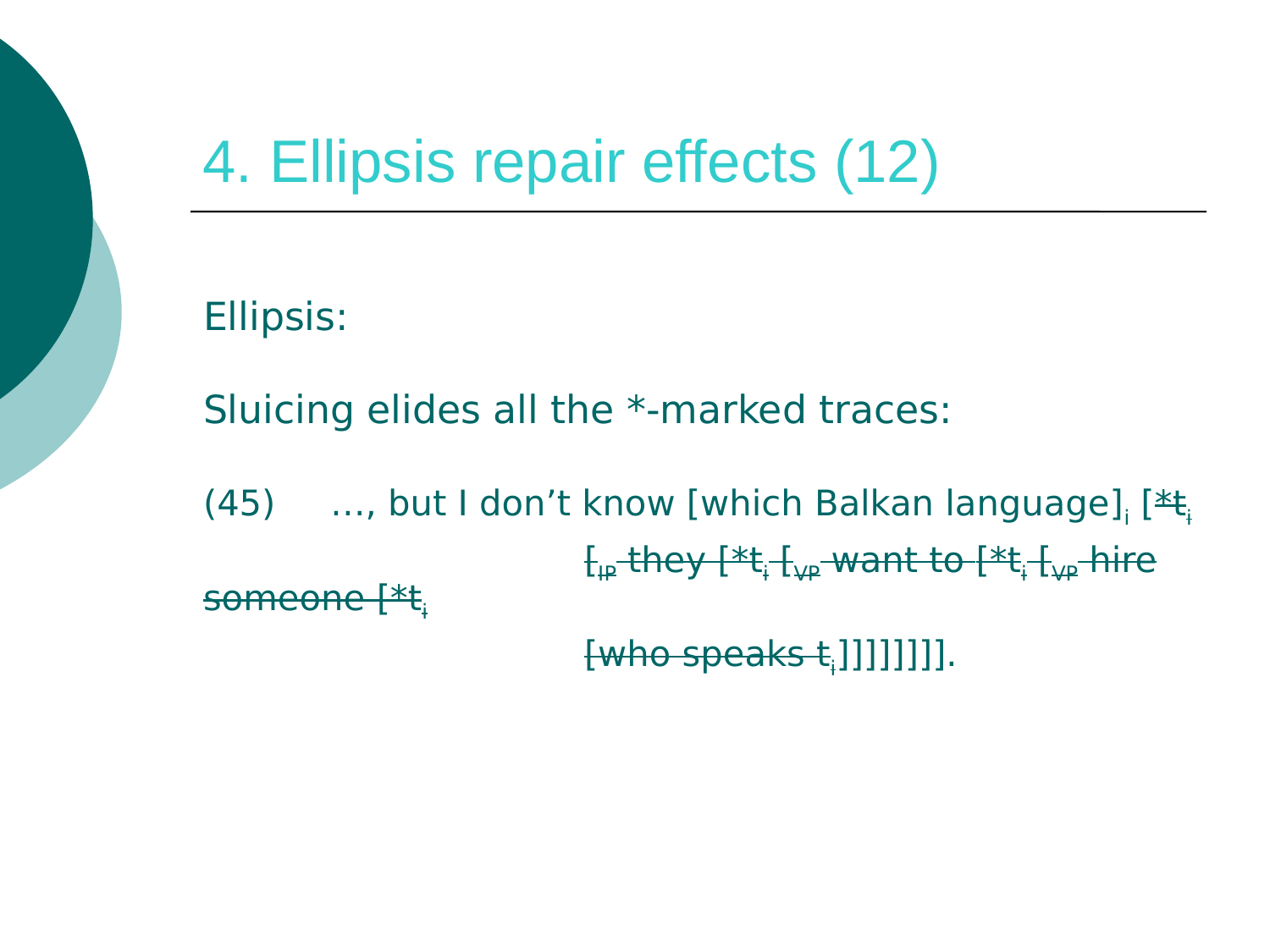

# 4. Ellipsis repair effects (12)
Ellipsis:

Sluicing elides all the *-marked traces:

(45)	…, but I don’t know [which Balkan language]i [*ti
 			[IP they [*ti [VP want to [*ti [VP hire someone [*ti
 			[who speaks ti]]]]]]]].